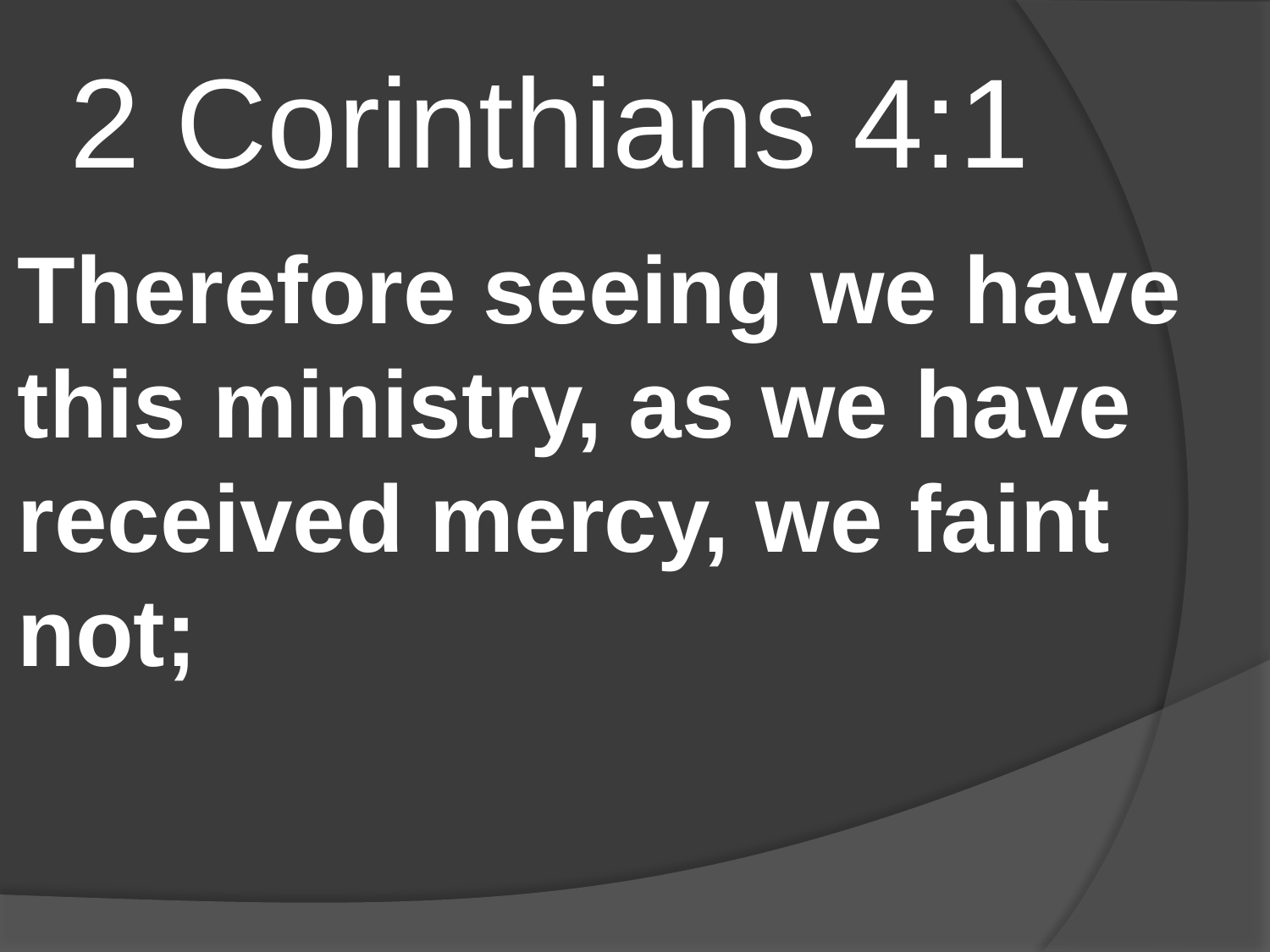

# 2 Corinthians 4:1
Therefore seeing we have this ministry, as we have received mercy, we faint not;